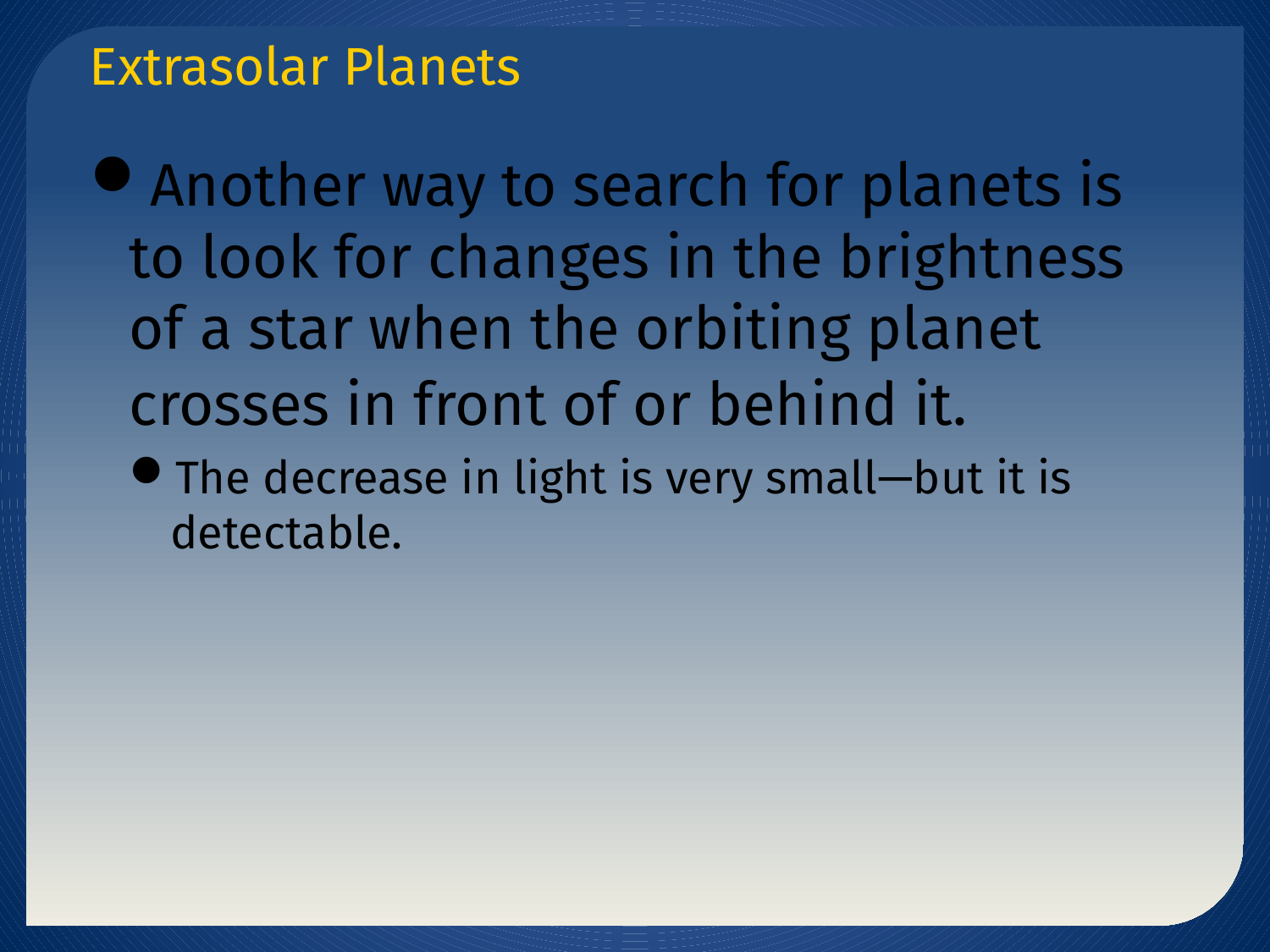

Extrasolar Planets
Another way to search for planets is to look for changes in the brightness of a star when the orbiting planet crosses in front of or behind it.
The decrease in light is very small—but it is detectable.